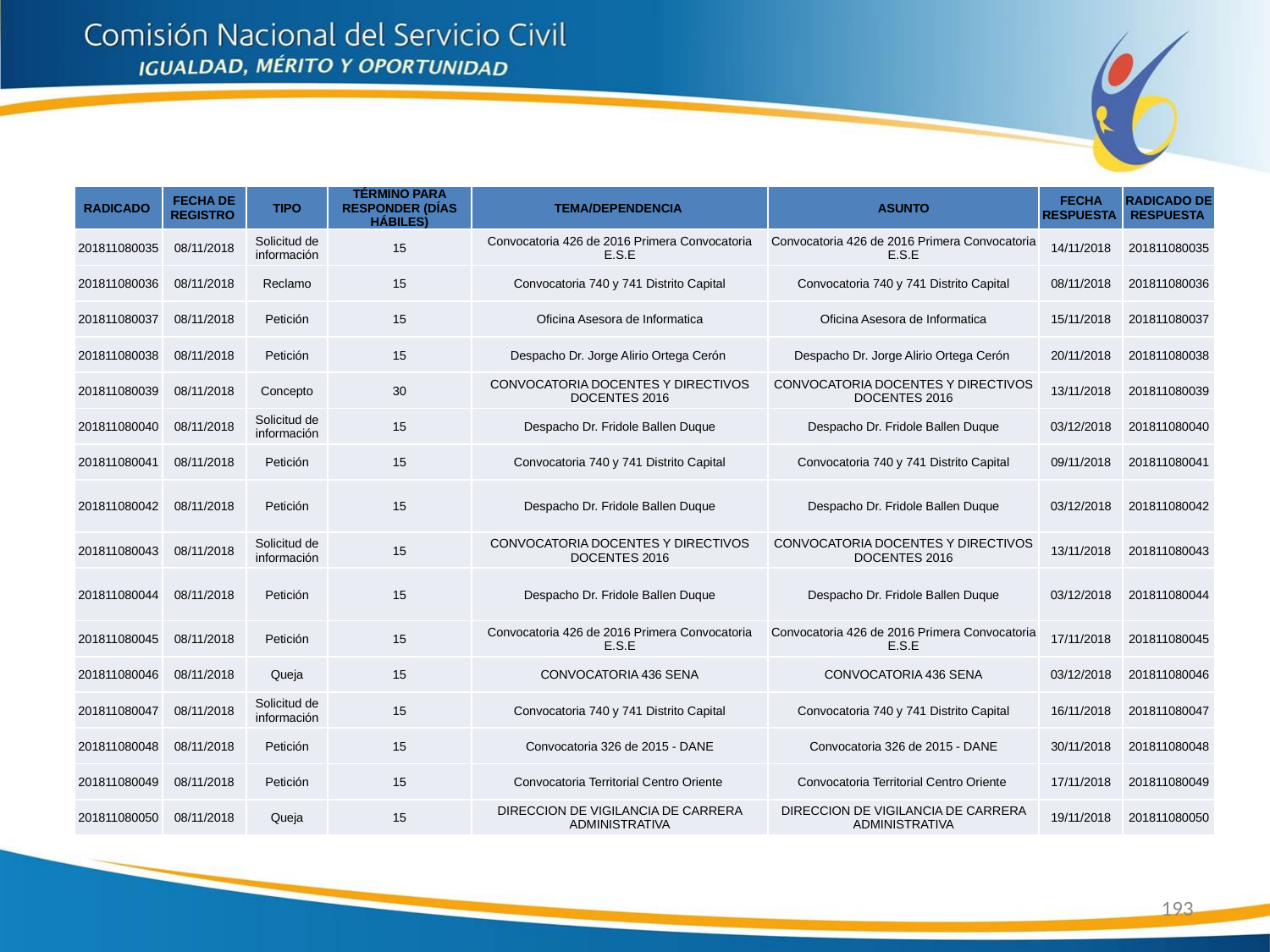

| RADICADO | FECHA DE REGISTRO | TIPO | TÉRMINO PARA RESPONDER (DÍAS HÁBILES) | TEMA/DEPENDENCIA | ASUNTO | FECHA RESPUESTA | RADICADO DE RESPUESTA |
| --- | --- | --- | --- | --- | --- | --- | --- |
| 201811080035 | 08/11/2018 | Solicitud de información | 15 | Convocatoria 426 de 2016 Primera Convocatoria E.S.E | Convocatoria 426 de 2016 Primera Convocatoria E.S.E | 14/11/2018 | 201811080035 |
| 201811080036 | 08/11/2018 | Reclamo | 15 | Convocatoria 740 y 741 Distrito Capital | Convocatoria 740 y 741 Distrito Capital | 08/11/2018 | 201811080036 |
| 201811080037 | 08/11/2018 | Petición | 15 | Oficina Asesora de Informatica | Oficina Asesora de Informatica | 15/11/2018 | 201811080037 |
| 201811080038 | 08/11/2018 | Petición | 15 | Despacho Dr. Jorge Alirio Ortega Cerón | Despacho Dr. Jorge Alirio Ortega Cerón | 20/11/2018 | 201811080038 |
| 201811080039 | 08/11/2018 | Concepto | 30 | CONVOCATORIA DOCENTES Y DIRECTIVOS DOCENTES 2016 | CONVOCATORIA DOCENTES Y DIRECTIVOS DOCENTES 2016 | 13/11/2018 | 201811080039 |
| 201811080040 | 08/11/2018 | Solicitud de información | 15 | Despacho Dr. Fridole Ballen Duque | Despacho Dr. Fridole Ballen Duque | 03/12/2018 | 201811080040 |
| 201811080041 | 08/11/2018 | Petición | 15 | Convocatoria 740 y 741 Distrito Capital | Convocatoria 740 y 741 Distrito Capital | 09/11/2018 | 201811080041 |
| 201811080042 | 08/11/2018 | Petición | 15 | Despacho Dr. Fridole Ballen Duque | Despacho Dr. Fridole Ballen Duque | 03/12/2018 | 201811080042 |
| 201811080043 | 08/11/2018 | Solicitud de información | 15 | CONVOCATORIA DOCENTES Y DIRECTIVOS DOCENTES 2016 | CONVOCATORIA DOCENTES Y DIRECTIVOS DOCENTES 2016 | 13/11/2018 | 201811080043 |
| 201811080044 | 08/11/2018 | Petición | 15 | Despacho Dr. Fridole Ballen Duque | Despacho Dr. Fridole Ballen Duque | 03/12/2018 | 201811080044 |
| 201811080045 | 08/11/2018 | Petición | 15 | Convocatoria 426 de 2016 Primera Convocatoria E.S.E | Convocatoria 426 de 2016 Primera Convocatoria E.S.E | 17/11/2018 | 201811080045 |
| 201811080046 | 08/11/2018 | Queja | 15 | CONVOCATORIA 436 SENA | CONVOCATORIA 436 SENA | 03/12/2018 | 201811080046 |
| 201811080047 | 08/11/2018 | Solicitud de información | 15 | Convocatoria 740 y 741 Distrito Capital | Convocatoria 740 y 741 Distrito Capital | 16/11/2018 | 201811080047 |
| 201811080048 | 08/11/2018 | Petición | 15 | Convocatoria 326 de 2015 - DANE | Convocatoria 326 de 2015 - DANE | 30/11/2018 | 201811080048 |
| 201811080049 | 08/11/2018 | Petición | 15 | Convocatoria Territorial Centro Oriente | Convocatoria Territorial Centro Oriente | 17/11/2018 | 201811080049 |
| 201811080050 | 08/11/2018 | Queja | 15 | DIRECCION DE VIGILANCIA DE CARRERA ADMINISTRATIVA | DIRECCION DE VIGILANCIA DE CARRERA ADMINISTRATIVA | 19/11/2018 | 201811080050 |
193